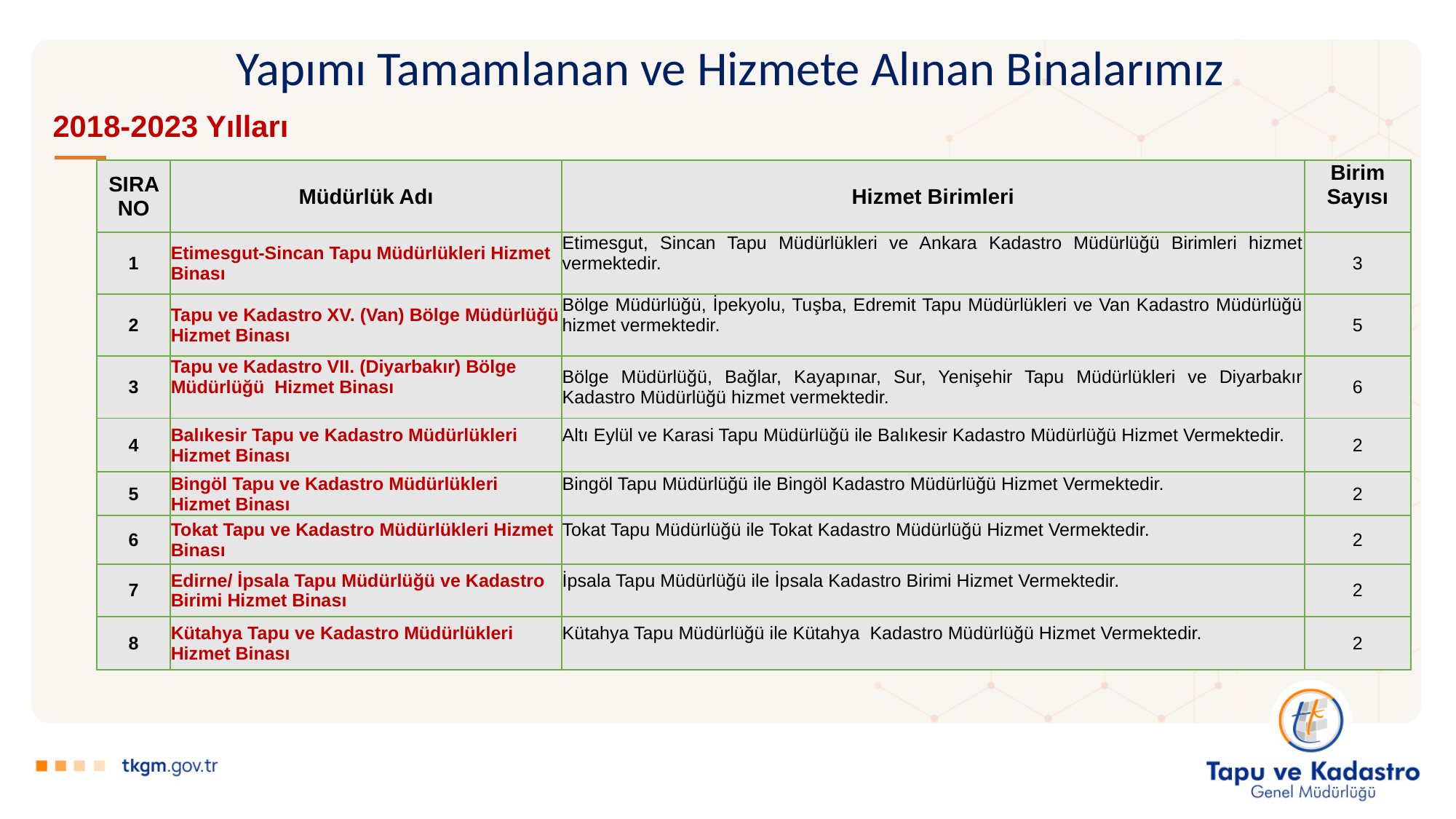

# Yapımı Tamamlanan ve Hizmete Alınan Binalarımız
2018-2023 Yılları
| SIRA NO | Müdürlük Adı | Hizmet Birimleri | Birim Sayısı |
| --- | --- | --- | --- |
| 1 | Etimesgut-Sincan Tapu Müdürlükleri Hizmet Binası | Etimesgut, Sincan Tapu Müdürlükleri ve Ankara Kadastro Müdürlüğü Birimleri hizmet vermektedir. | 3 |
| 2 | Tapu ve Kadastro XV. (Van) Bölge Müdürlüğü Hizmet Binası | Bölge Müdürlüğü, İpekyolu, Tuşba, Edremit Tapu Müdürlükleri ve Van Kadastro Müdürlüğü hizmet vermektedir. | 5 |
| 3 | Tapu ve Kadastro VII. (Diyarbakır) Bölge Müdürlüğü Hizmet Binası | Bölge Müdürlüğü, Bağlar, Kayapınar, Sur, Yenişehir Tapu Müdürlükleri ve Diyarbakır Kadastro Müdürlüğü hizmet vermektedir. | 6 |
| 4 | Balıkesir Tapu ve Kadastro Müdürlükleri Hizmet Binası | Altı Eylül ve Karasi Tapu Müdürlüğü ile Balıkesir Kadastro Müdürlüğü Hizmet Vermektedir. | 2 |
| 5 | Bingöl Tapu ve Kadastro Müdürlükleri Hizmet Binası | Bingöl Tapu Müdürlüğü ile Bingöl Kadastro Müdürlüğü Hizmet Vermektedir. | 2 |
| 6 | Tokat Tapu ve Kadastro Müdürlükleri Hizmet Binası | Tokat Tapu Müdürlüğü ile Tokat Kadastro Müdürlüğü Hizmet Vermektedir. | 2 |
| 7 | Edirne/ İpsala Tapu Müdürlüğü ve Kadastro Birimi Hizmet Binası | İpsala Tapu Müdürlüğü ile İpsala Kadastro Birimi Hizmet Vermektedir. | 2 |
| 8 | Kütahya Tapu ve Kadastro Müdürlükleri Hizmet Binası | Kütahya Tapu Müdürlüğü ile Kütahya Kadastro Müdürlüğü Hizmet Vermektedir. | 2 |